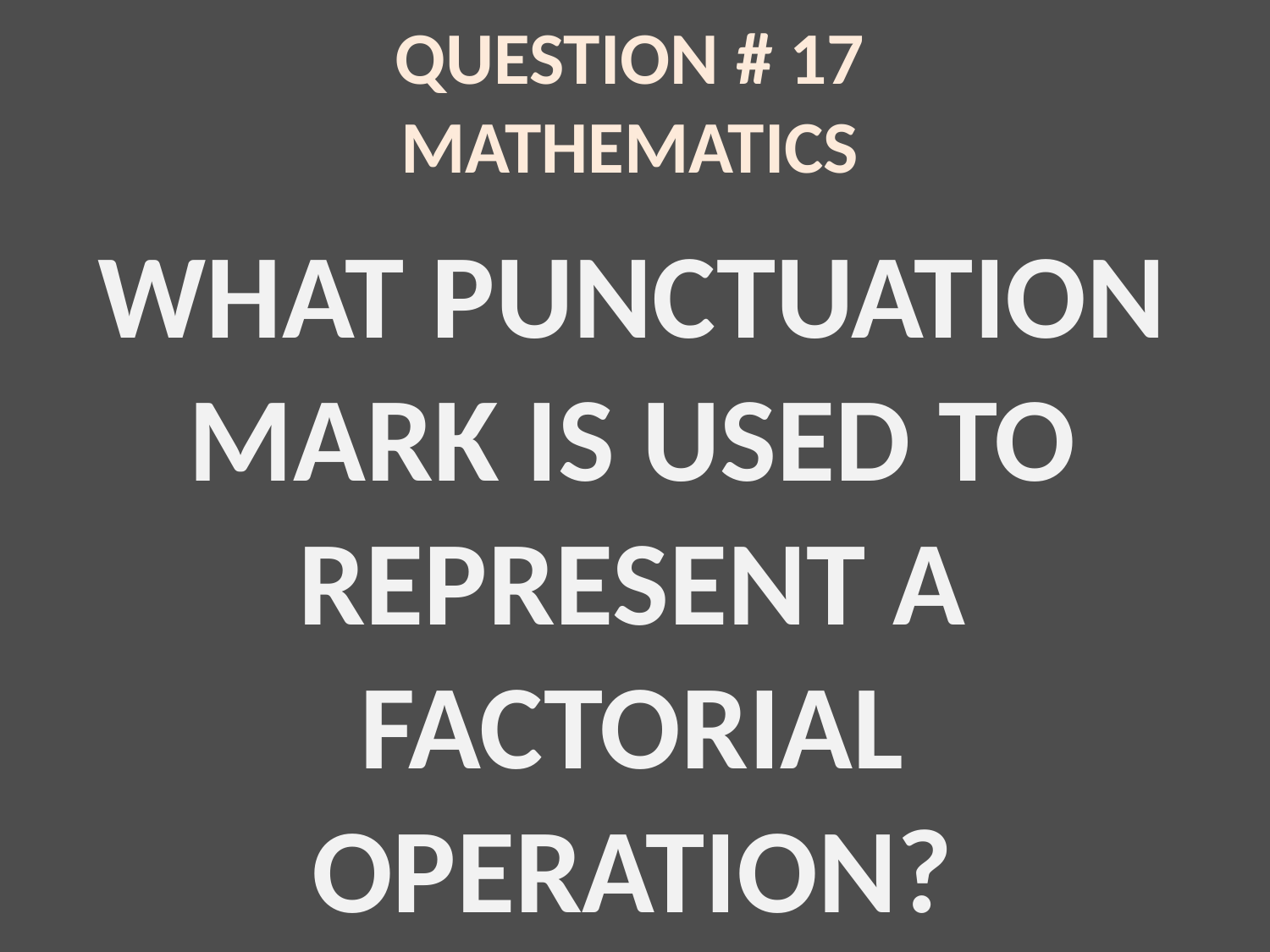

# QUESTION # 17 MATHEMATICS
WHAT PUNCTUATION MARK IS USED TO REPRESENT A FACTORIAL OPERATION?